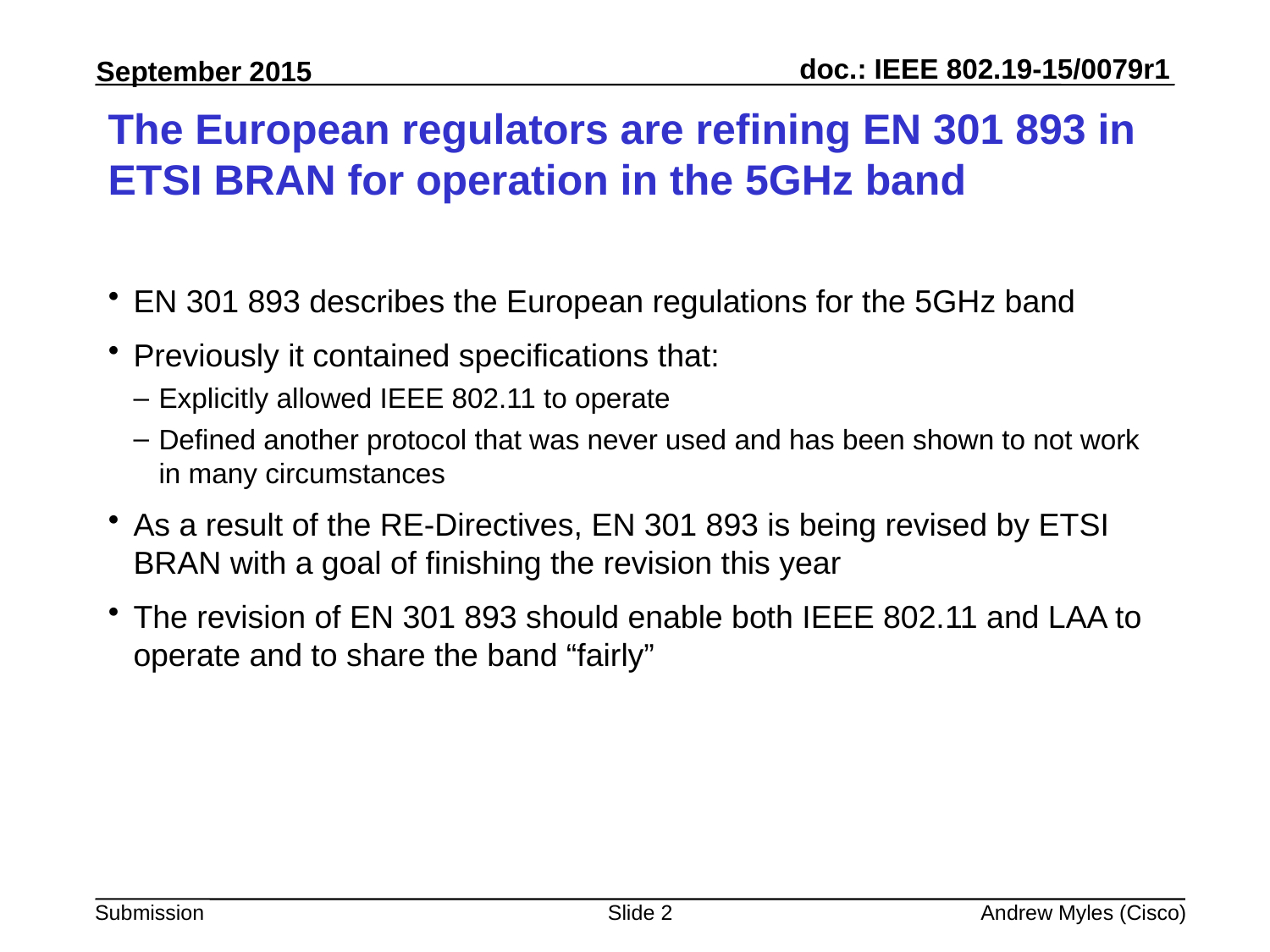

# The European regulators are refining EN 301 893 in ETSI BRAN for operation in the 5GHz band
EN 301 893 describes the European regulations for the 5GHz band
Previously it contained specifications that:
Explicitly allowed IEEE 802.11 to operate
Defined another protocol that was never used and has been shown to not work in many circumstances
As a result of the RE-Directives, EN 301 893 is being revised by ETSI BRAN with a goal of finishing the revision this year
The revision of EN 301 893 should enable both IEEE 802.11 and LAA to operate and to share the band “fairly”
Slide 2
Andrew Myles (Cisco)